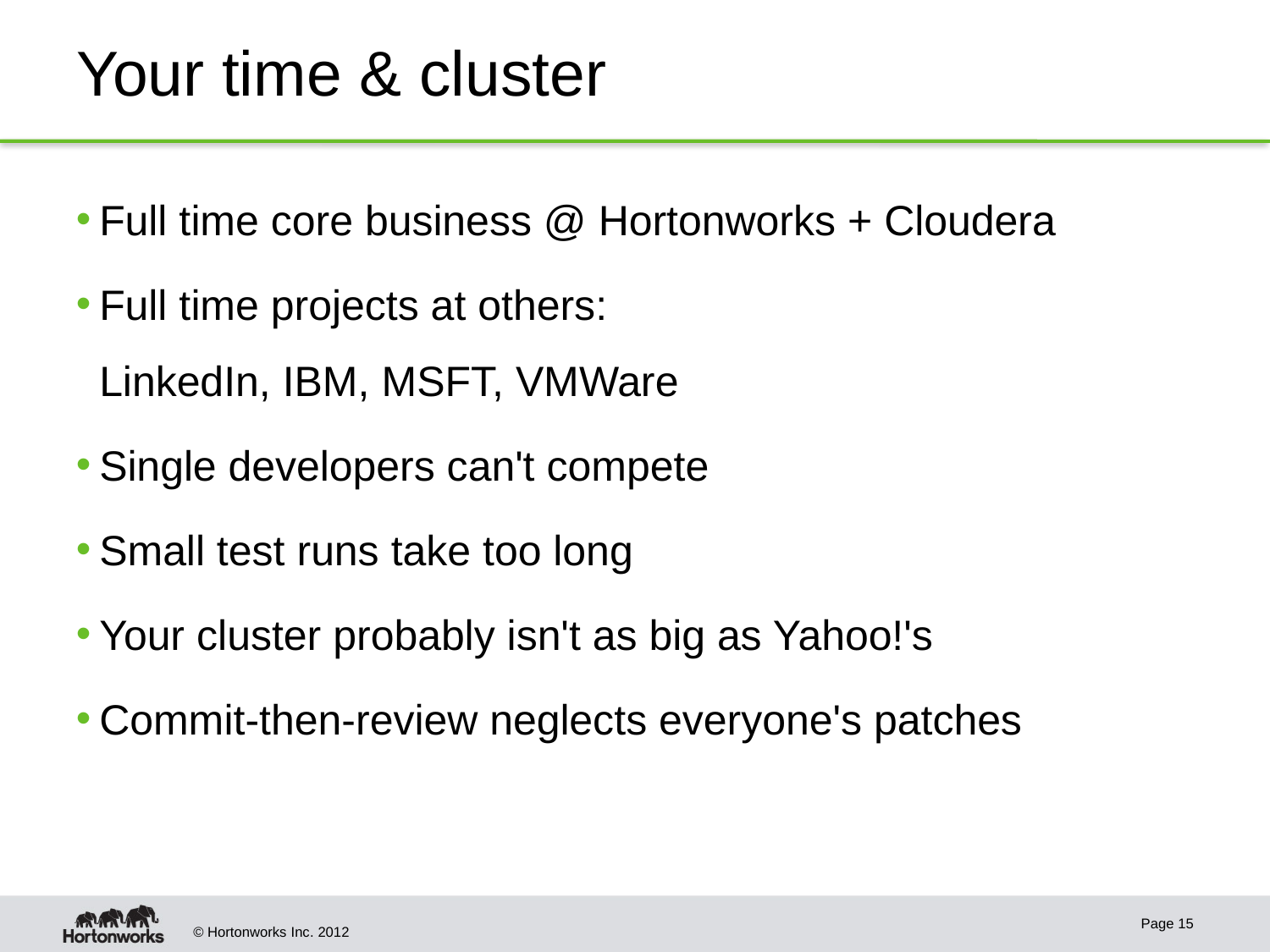

# Your time & cluster
Full time core business @ Hortonworks + Cloudera
Full time projects at others:
LinkedIn, IBM, MSFT, VMWare
Single developers can't compete
Small test runs take too long
Your cluster probably isn't as big as Yahoo!'s
Commit-then-review neglects everyone's patches

Page 15